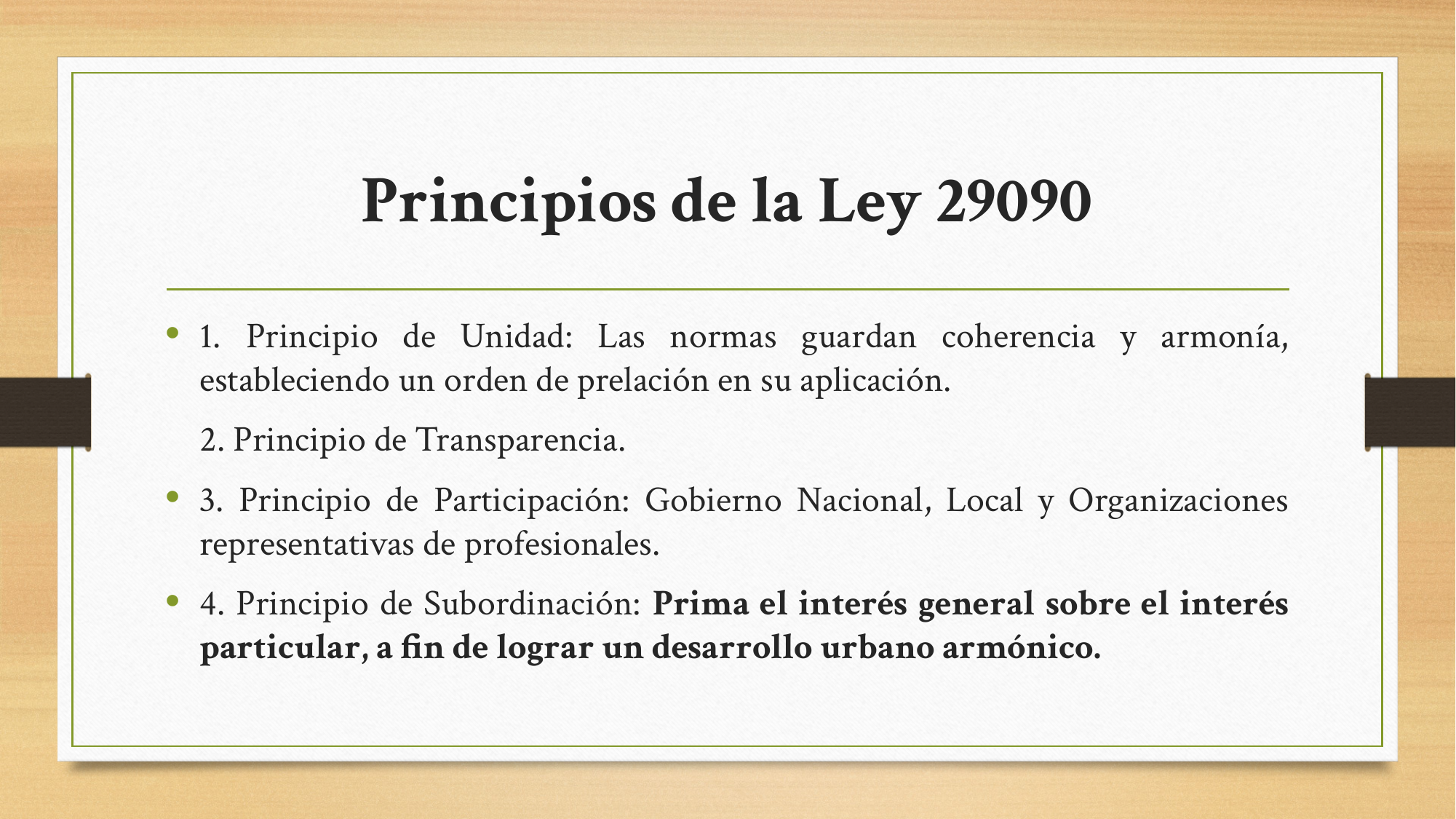

# Principios de la Ley 29090
1. Principio de Unidad: Las normas guardan coherencia y armonía, estableciendo un orden de prelación en su aplicación.
	2. Principio de Transparencia.
3. Principio de Participación: Gobierno Nacional, Local y Organizaciones representativas de profesionales.
4. Principio de Subordinación: Prima el interés general sobre el interés particular, a fin de lograr un desarrollo urbano armónico.